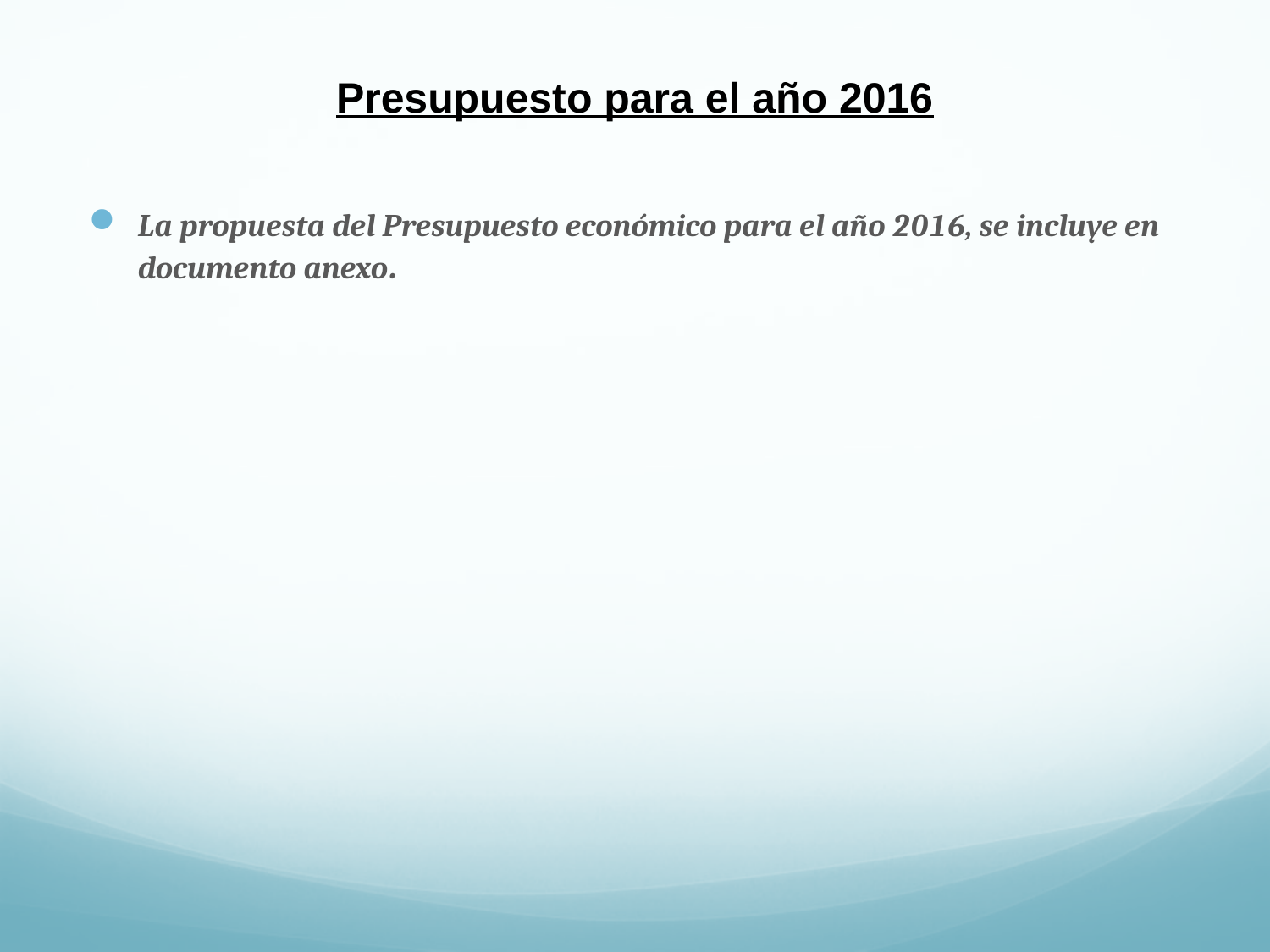

# Presupuesto para el año 2016
La propuesta del Presupuesto económico para el año 2016, se incluye en documento anexo.